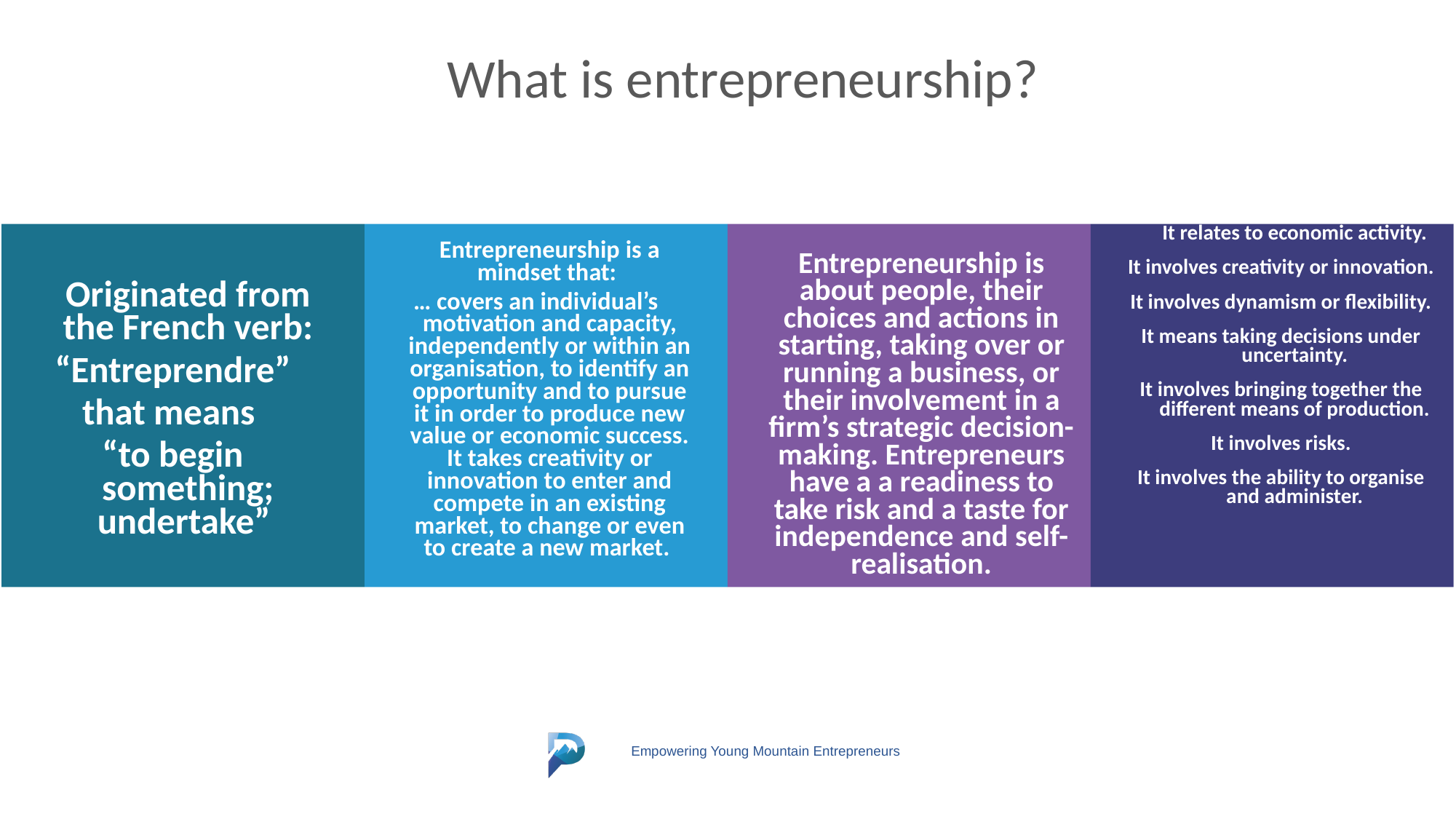

What is entrepreneurship?
It relates to economic activity.
It involves creativity or innovation.
It involves dynamism or flexibility.
It means taking decisions under uncertainty.
It involves bringing together the different means of production.
It involves risks.
It involves the ability to organise and administer.
Entrepreneurship is a mindset that:
… covers an individual’s motivation and capacity, independently or within an organisation, to identify an opportunity and to pursue it in order to produce new value or economic success. It takes creativity or innovation to enter and compete in an existing market, to change or even to create a new market.

Entrepreneurship is about people, their choices and actions in starting, taking over or running a business, or their involvement in a firm’s strategic decision-making. Entrepreneurs have a a readiness to take risk and a taste for independence and self-realisation.
Originated from the French verb:
 “Entreprendre”
that means
“to begin something; undertake”